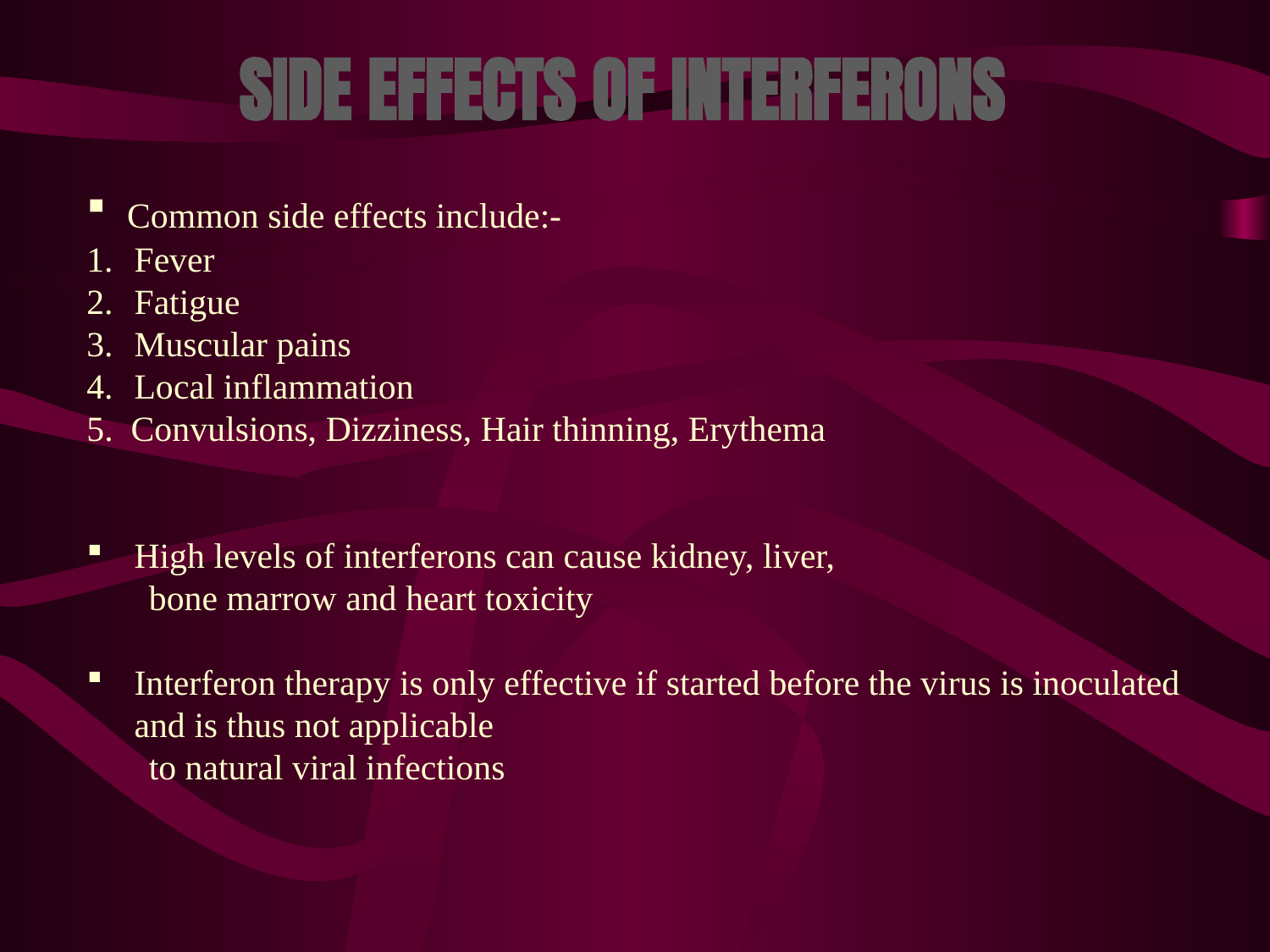

SIDE EFFECTS OF INTERFERONS
 Common side effects include:-
Fever
Fatigue
Muscular pains
Local inflammation
5.  Convulsions, Dizziness, Hair thinning, Erythema

High levels of interferons can cause kidney, liver,
       bone marrow and heart toxicity

Interferon therapy is only effective if started before the virus is inoculated and is thus not applicable
       to natural viral infections